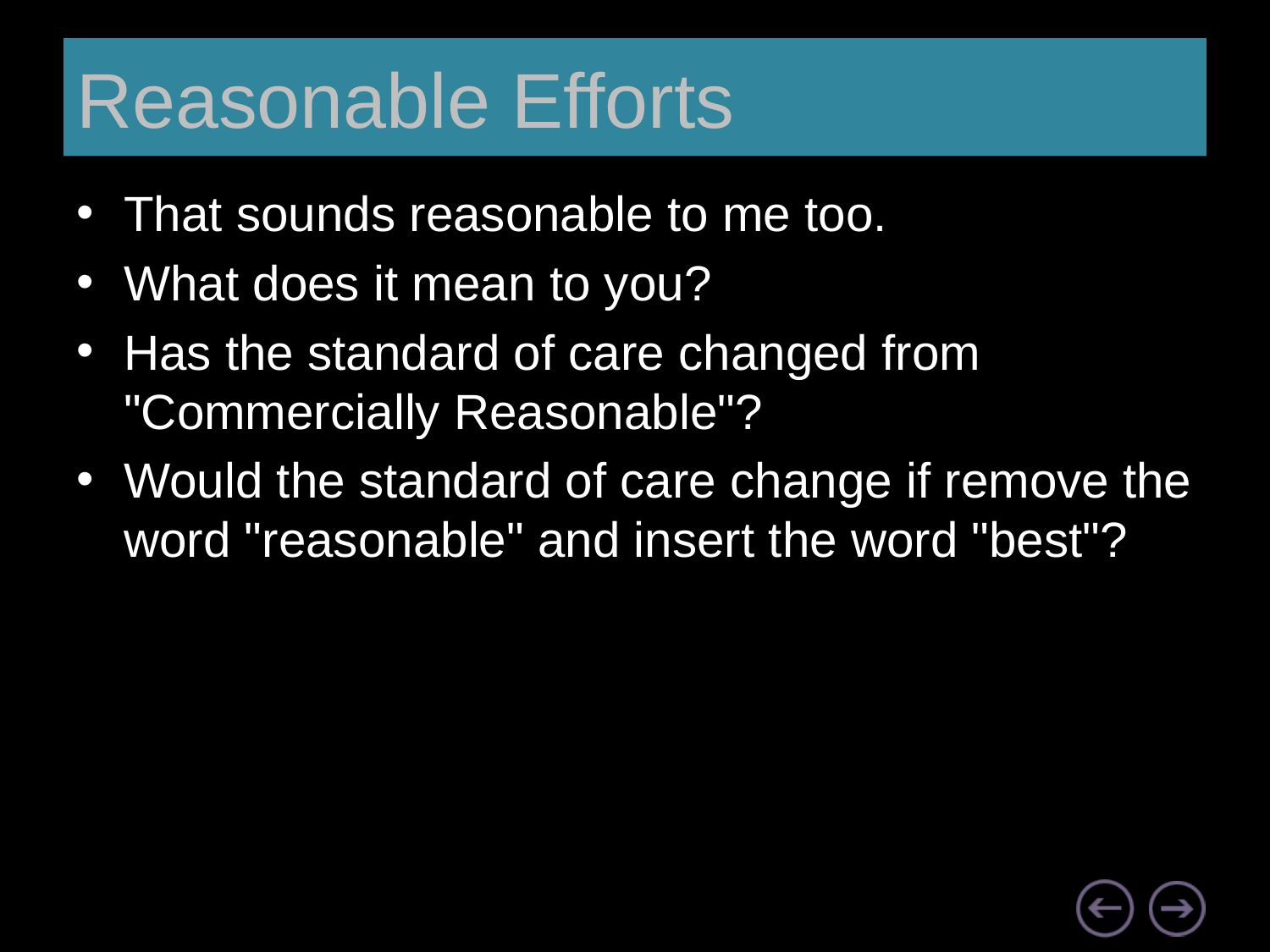

# Reasonable Efforts
That sounds reasonable to me too.
What does it mean to you?
Has the standard of care changed from "Commercially Reasonable"?
Would the standard of care change if remove the word "reasonable" and insert the word "best"?